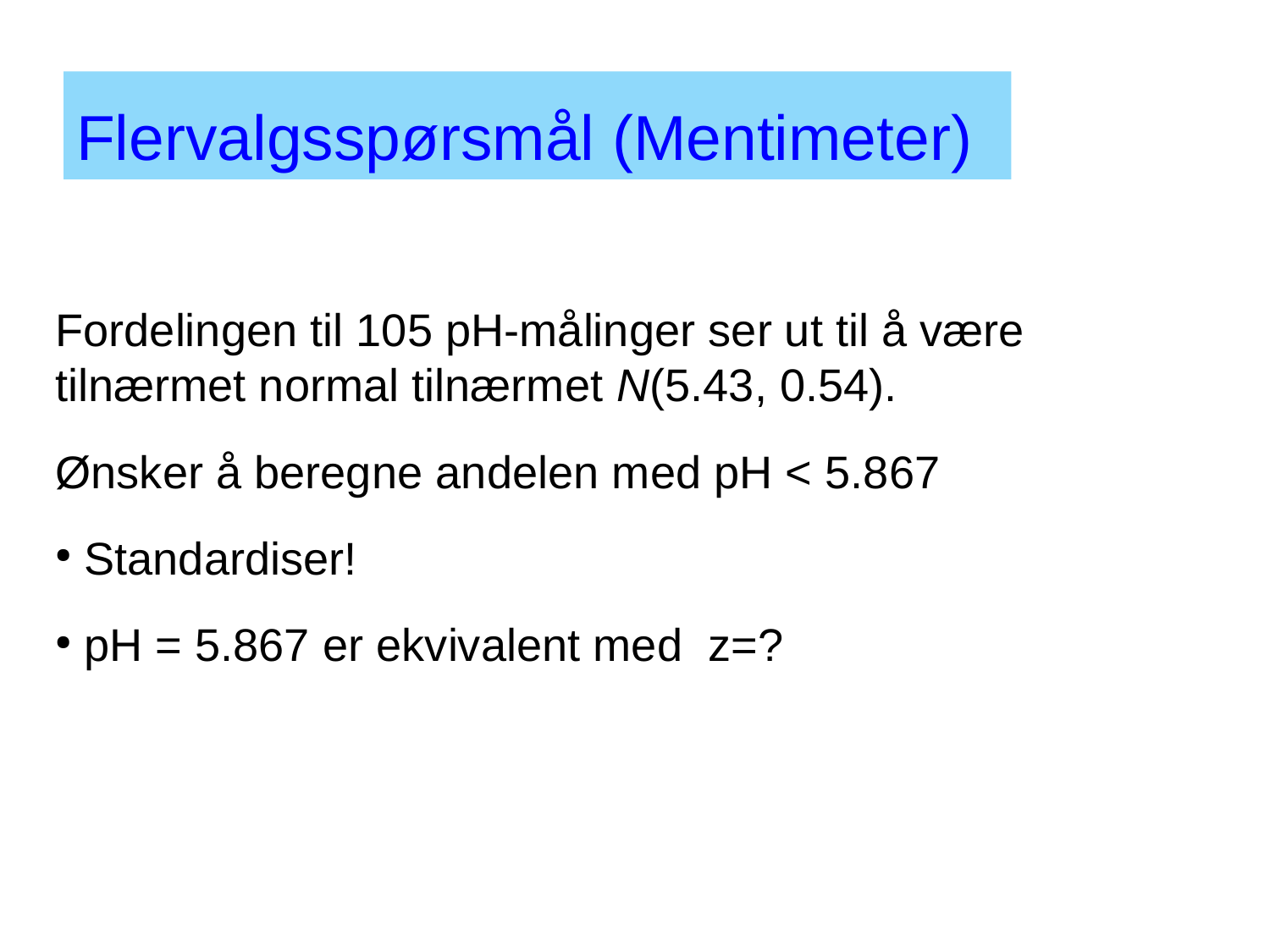

Flervalgsspørsmål (Mentimeter)
Fordelingen til 105 pH-målinger ser ut til å være tilnærmet normal tilnærmet N(5.43, 0.54).
Ønsker å beregne andelen med pH < 5.867
 Standardiser!
 pH = 5.867 er ekvivalent med  z=?